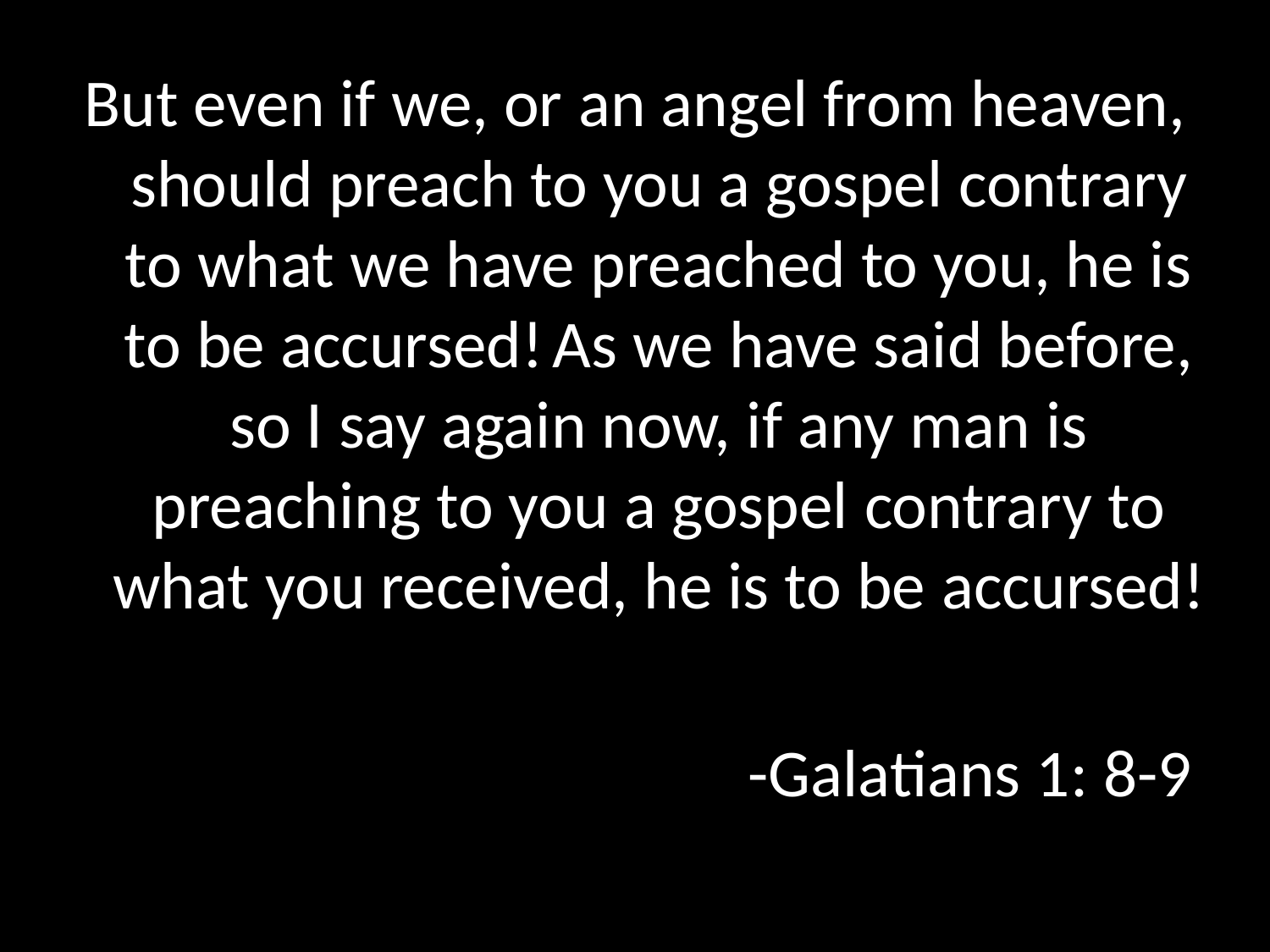

But even if we, or an angel from heaven, should preach to you a gospel contrary to what we have preached to you, he is to be accursed! As we have said before, so I say again now, if any man is preaching to you a gospel contrary to what you received, he is to be accursed!

                                            -Galatians 1: 8-9